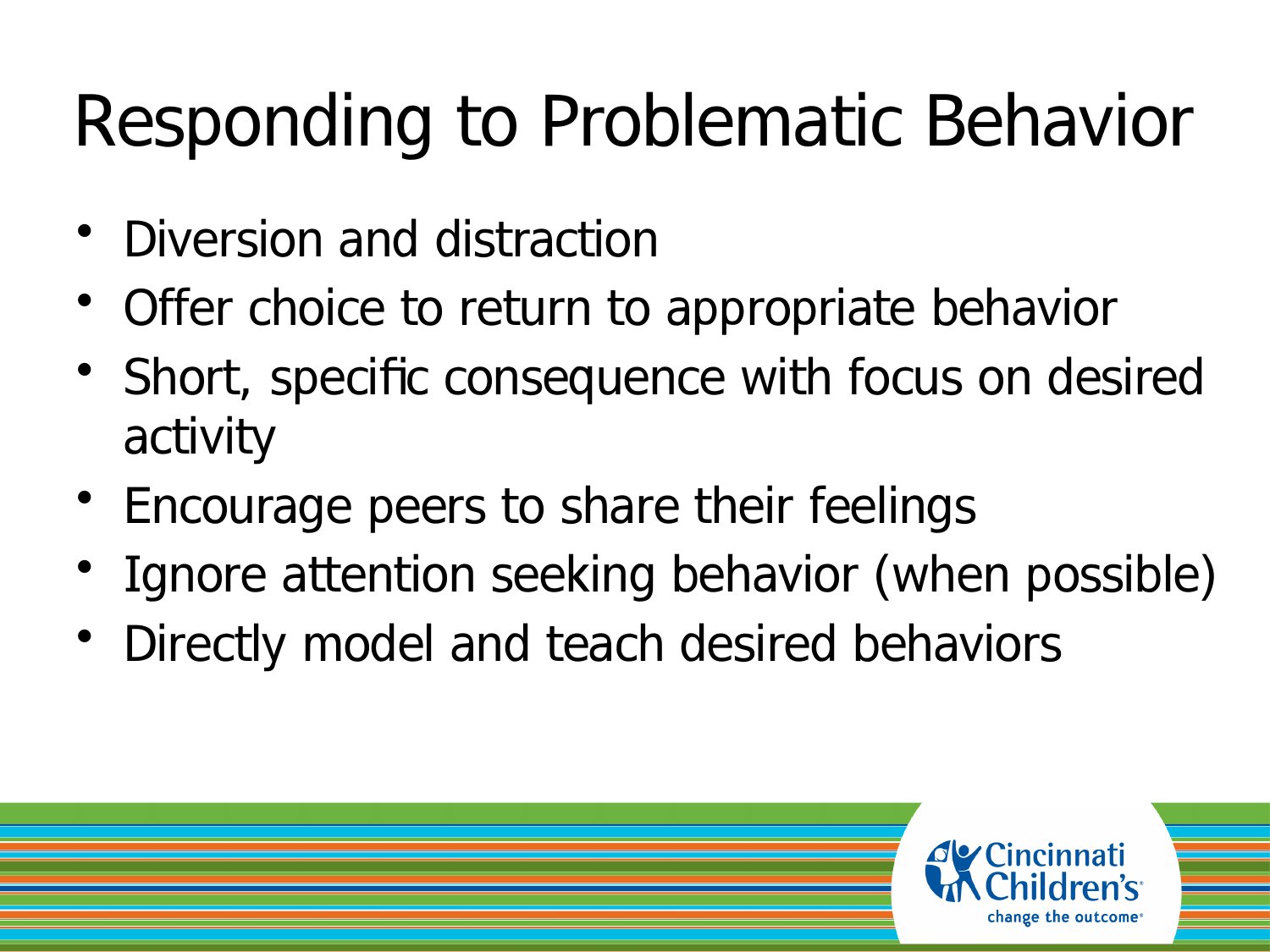

# Responding to Problematic Behavior
Diversion and distraction
Offer choice to return to appropriate behavior
Short, specific consequence with focus on desired activity
Encourage peers to share their feelings
Ignore attention seeking behavior (when possible)
Directly model and teach desired behaviors